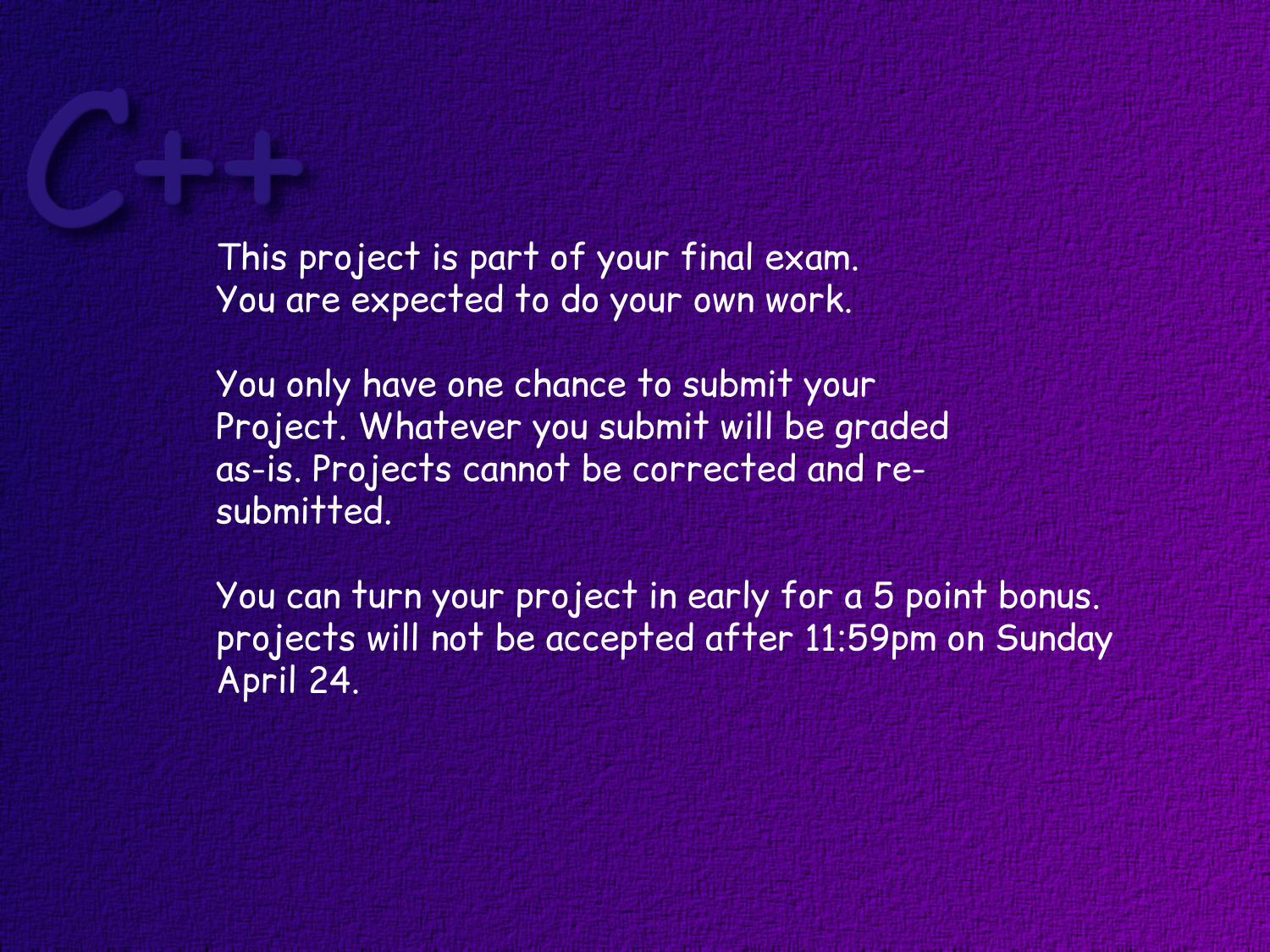

This project is part of your final exam.
You are expected to do your own work.

You only have one chance to submit your
Project. Whatever you submit will be graded
as-is. Projects cannot be corrected and re-
submitted.

You can turn your project in early for a 5 point bonus.
projects will not be accepted after 11:59pm on Sunday
April 24.